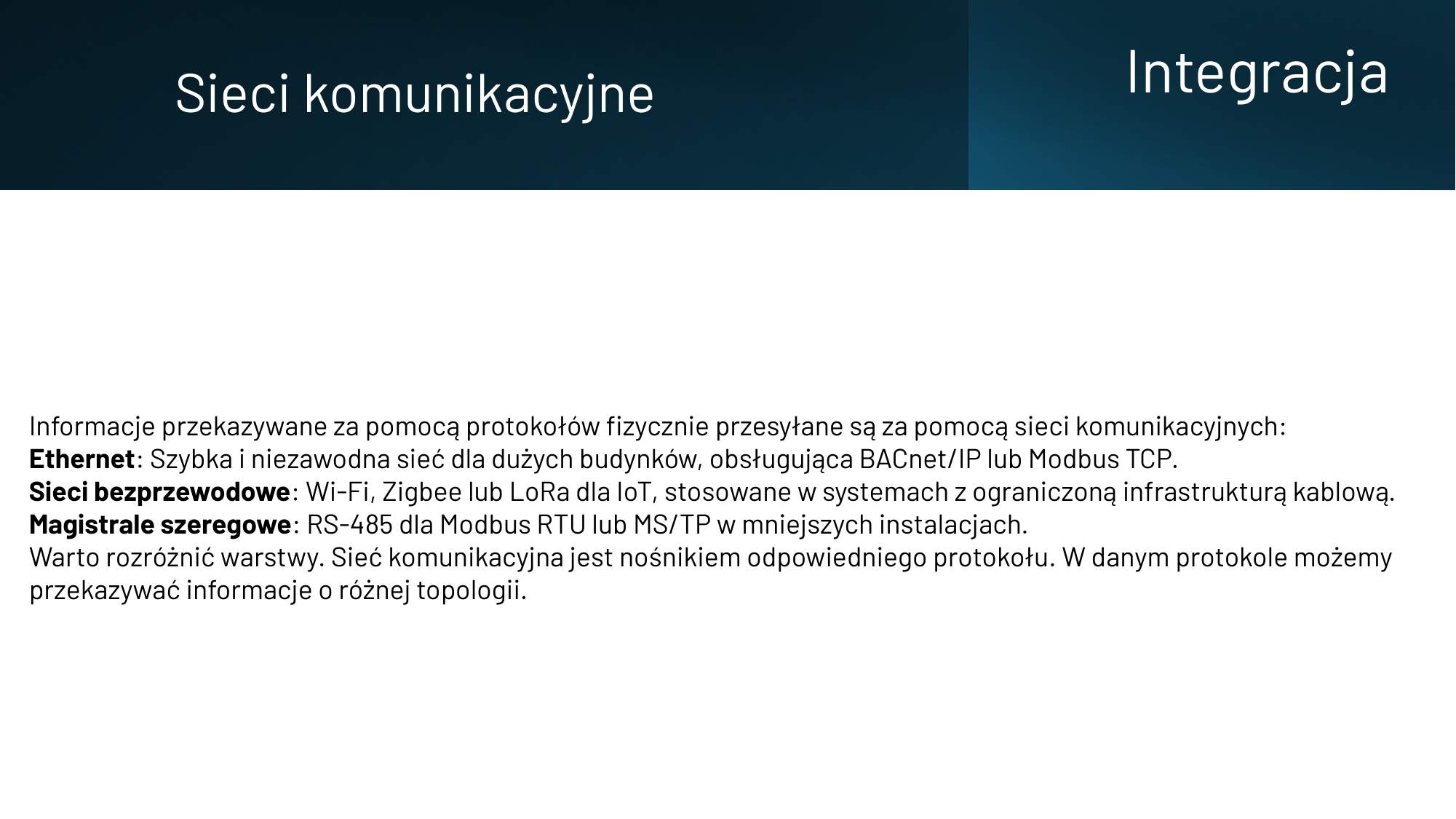

Sieci komunikacyjne
Integracja
Informacje przekazywane za pomocą protokołów fizycznie przesyłane są za pomocą sieci komunikacyjnych:
Ethernet: Szybka i niezawodna sieć dla dużych budynków, obsługująca BACnet/IP lub Modbus TCP.
Sieci bezprzewodowe: Wi-Fi, Zigbee lub LoRa dla IoT, stosowane w systemach z ograniczoną infrastrukturą kablową.
Magistrale szeregowe: RS-485 dla Modbus RTU lub MS/TP w mniejszych instalacjach.
Warto rozróżnić warstwy. Sieć komunikacyjna jest nośnikiem odpowiedniego protokołu. W danym protokole możemy przekazywać informacje o różnej topologii.